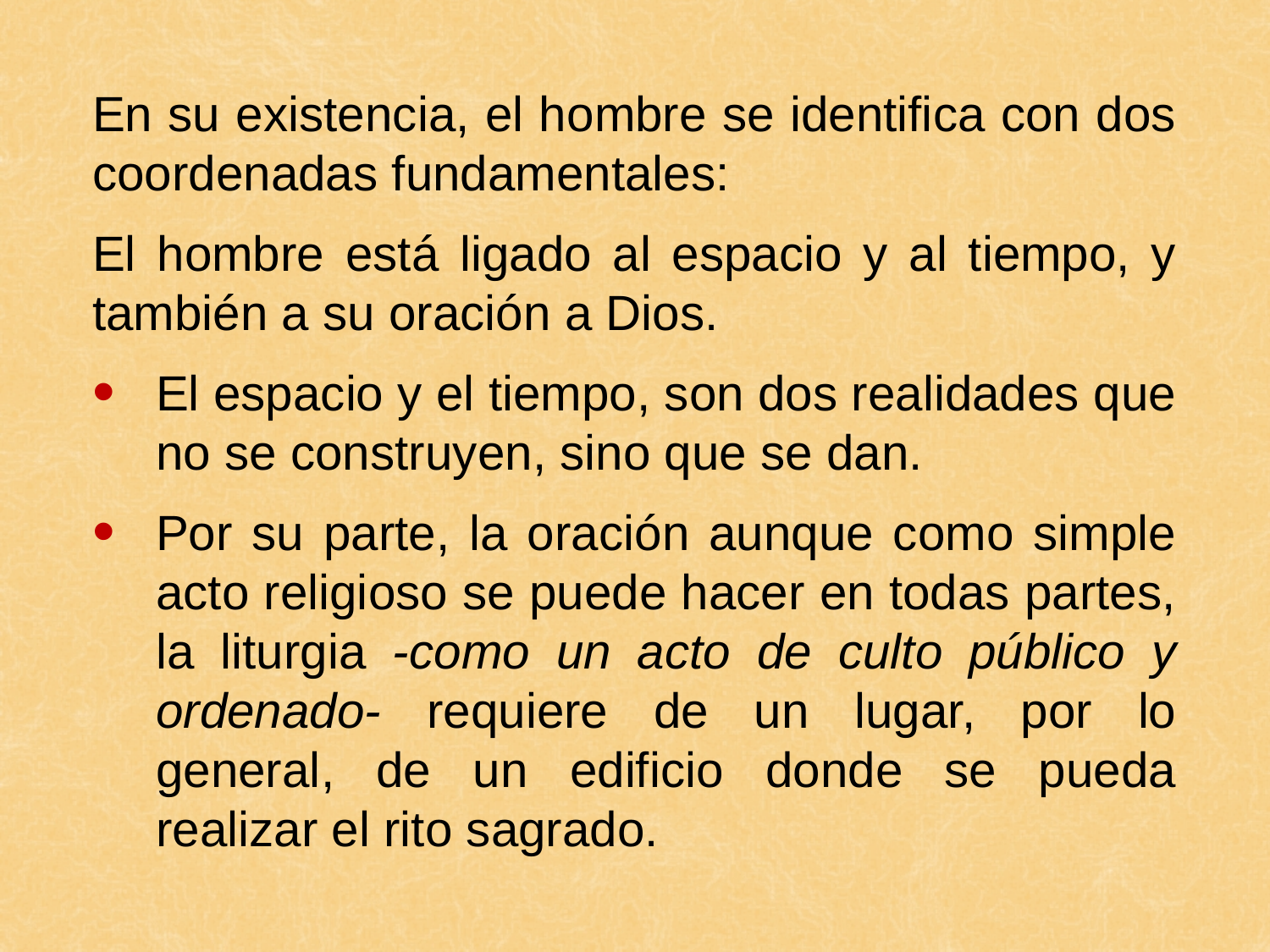

En su existencia, el hombre se identifica con dos coordenadas fundamentales:
El hombre está ligado al espacio y al tiempo, y también a su oración a Dios.
El espacio y el tiempo, son dos realidades que no se construyen, sino que se dan.
Por su parte, la oración aunque como simple acto religioso se puede hacer en todas partes, la liturgia -como un acto de culto público y ordenado- requiere de un lugar, por lo general, de un edificio donde se pueda realizar el rito sagrado.